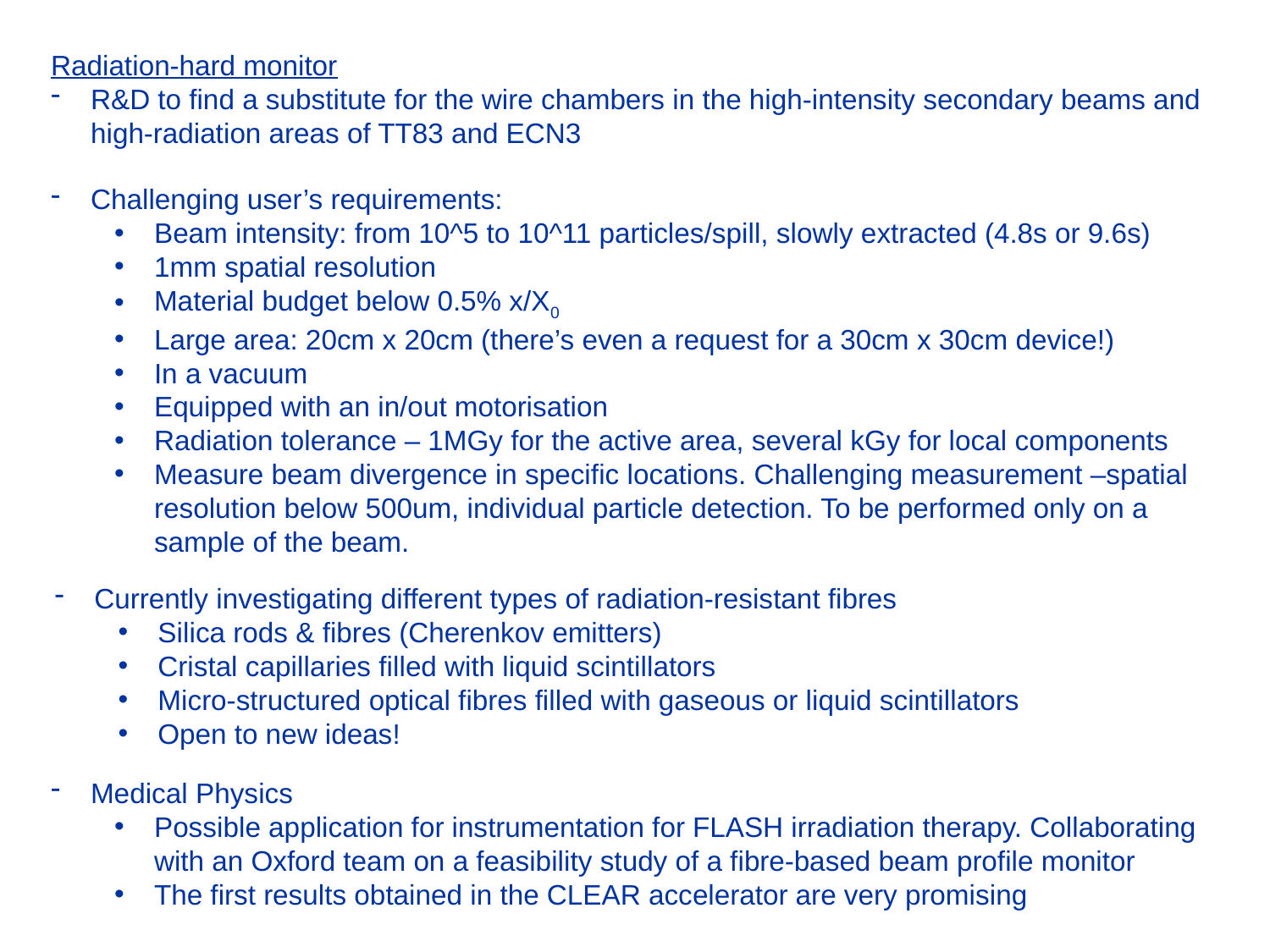

Radiation-hard monitor
R&D to find a substitute for the wire chambers in the high-intensity secondary beams and high-radiation areas of TT83 and ECN3
Challenging user’s requirements:
Beam intensity: from 10^5 to 10^11 particles/spill, slowly extracted (4.8s or 9.6s)
1mm spatial resolution
Material budget below 0.5% x/X0
Large area: 20cm x 20cm (there’s even a request for a 30cm x 30cm device!)
In a vacuum
Equipped with an in/out motorisation
Radiation tolerance – 1MGy for the active area, several kGy for local components
Measure beam divergence in specific locations. Challenging measurement –spatial resolution below 500um, individual particle detection. To be performed only on a sample of the beam.
Currently investigating different types of radiation-resistant fibres
Silica rods & fibres (Cherenkov emitters)
Cristal capillaries filled with liquid scintillators
Micro-structured optical fibres filled with gaseous or liquid scintillators
Open to new ideas!
Medical Physics
Possible application for instrumentation for FLASH irradiation therapy. Collaborating with an Oxford team on a feasibility study of a fibre-based beam profile monitor
The first results obtained in the CLEAR accelerator are very promising